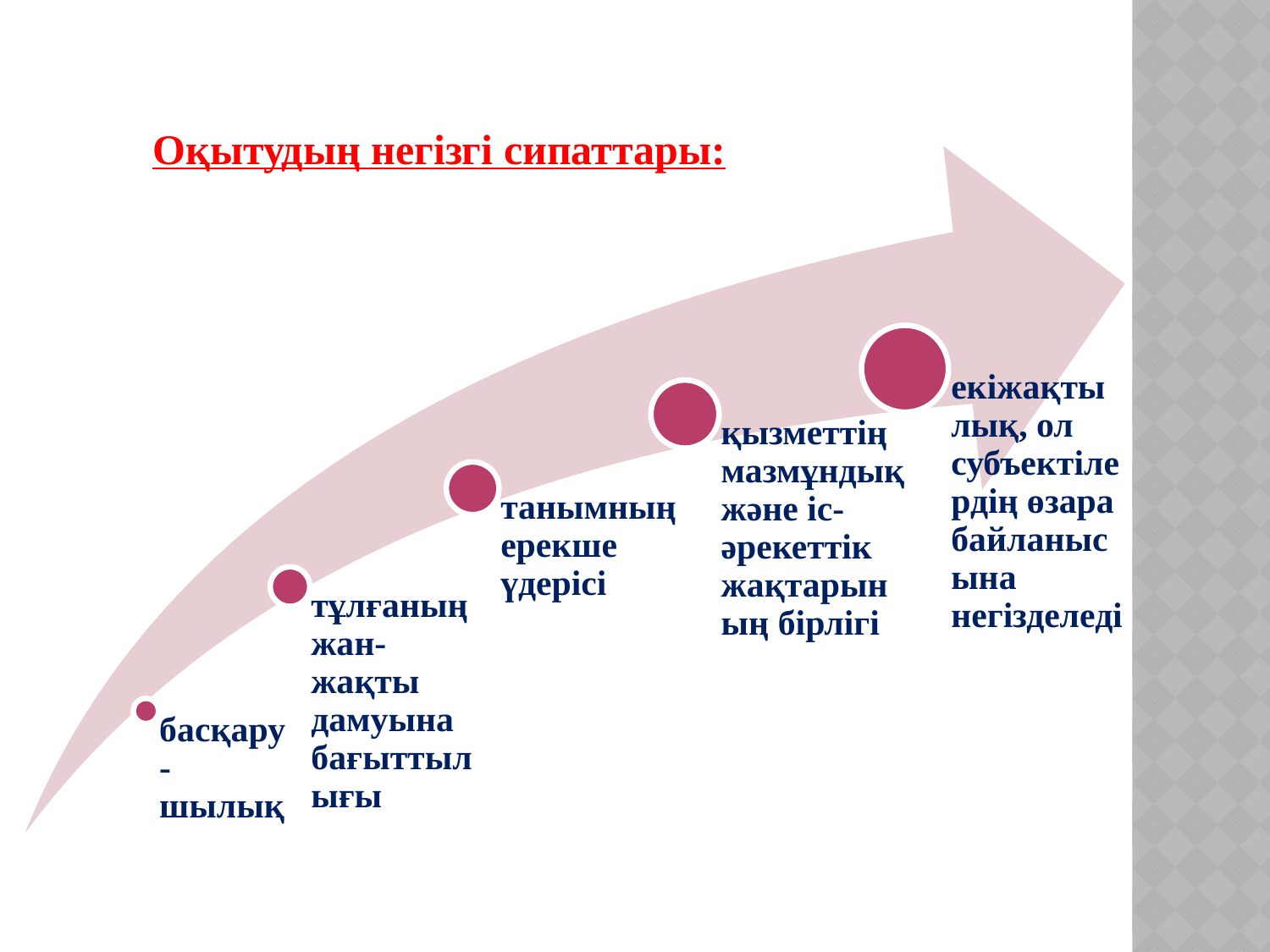

Оқытудың негізгі сипаттары:
басқару-шылық
тұлғаның жан-жақты дамуына бағыттылығы
танымның ерекше үдерісі
қызметтің мазмұндық және іс-әрекеттік жақтарының бірлігі
екіжақтылық, ол субъектілердің өзара байланысына негізделеді